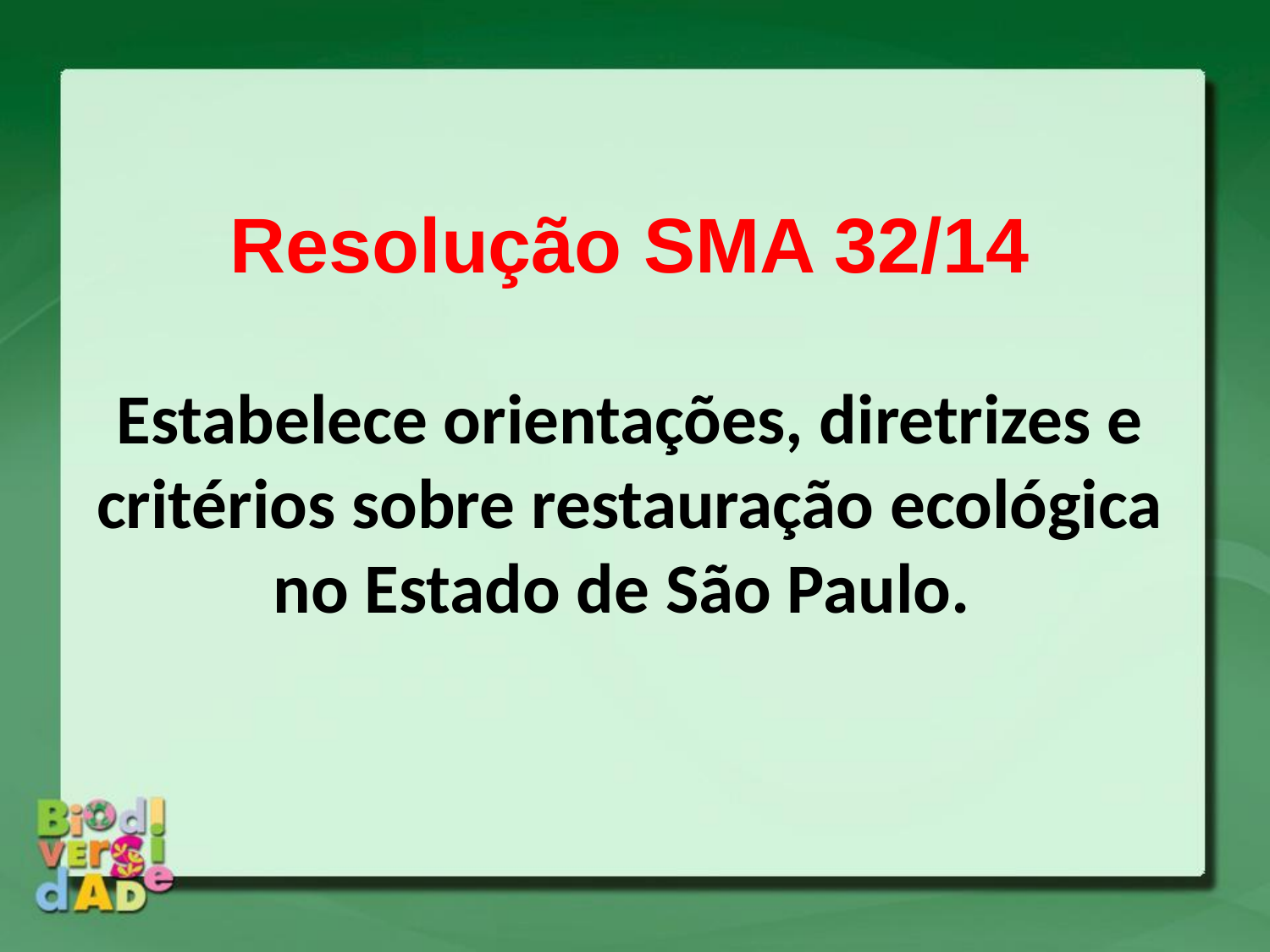

Resolução SMA 32/14
Estabelece orientações, diretrizes e critérios sobre restauração ecológica no Estado de São Paulo.